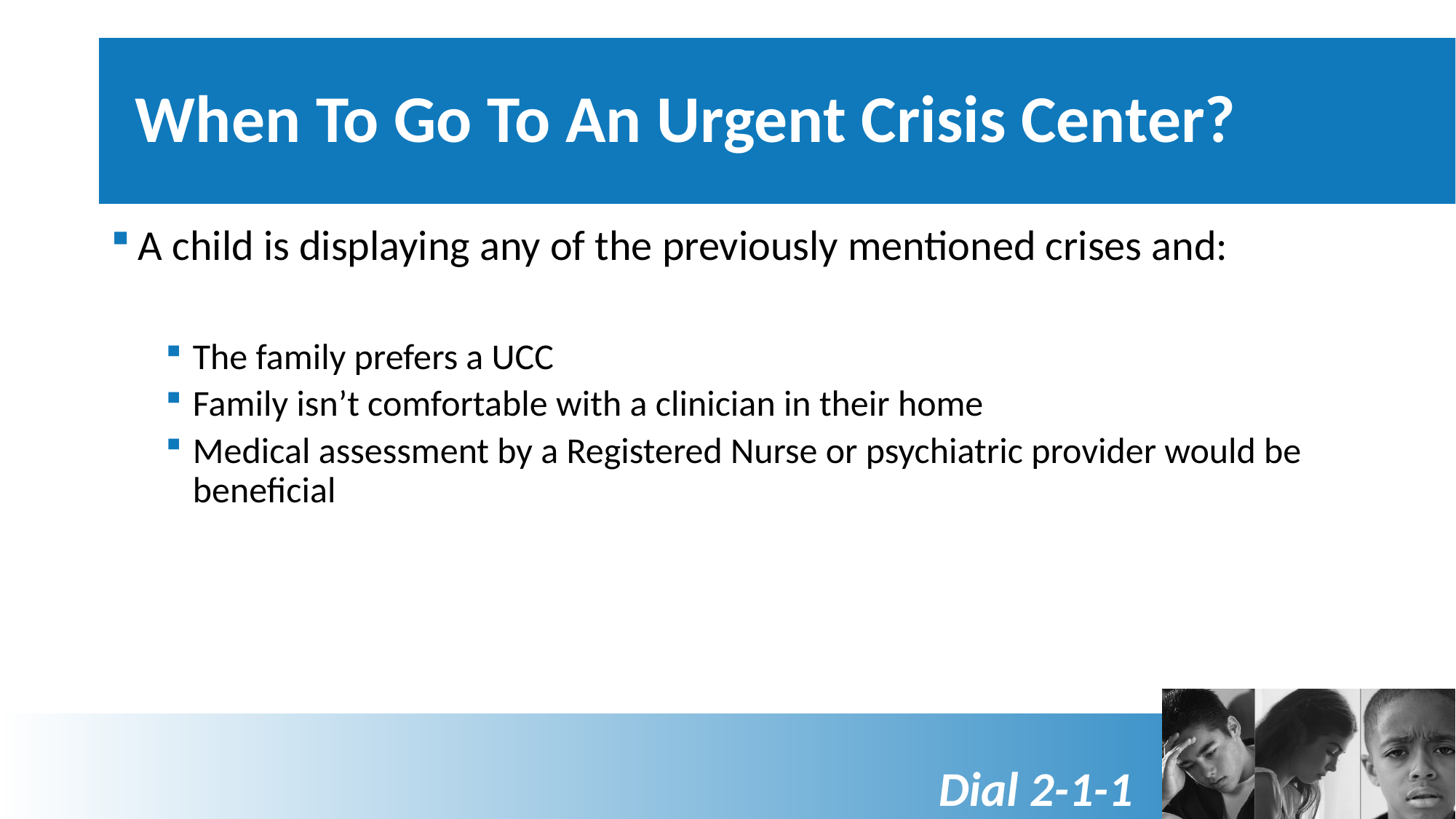

# When To Go To An Urgent Crisis Center?
A child is displaying any of the previously mentioned crises and:

The family prefers a UCC
Family isn’t comfortable with a clinician in their home
Medical assessment by a Registered Nurse or psychiatric provider would be beneficial